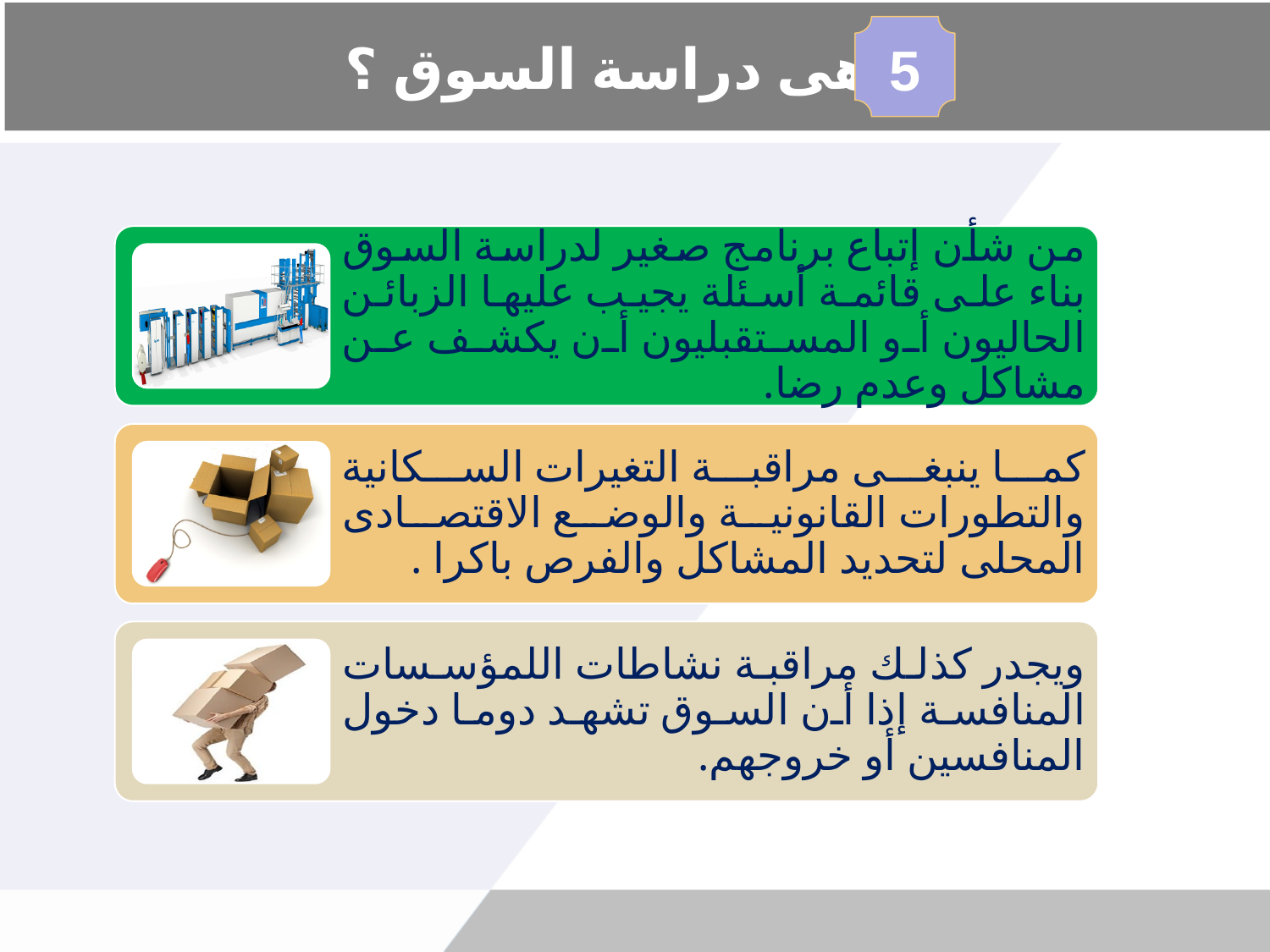

# ماهى دراسة السوق ؟
5
من شأن إتباع برنامج صغير لدراسة السوق بناء على قائمة أسئلة يجيب عليها الزبائن الحاليون أو المستقبليون أن يكشف عن مشاكل وعدم رضا.

كما ينبغى مراقبة التغيرات السكانية والتطورات القانونية والوضع الاقتصادى المحلى لتحديد المشاكل والفرص باكرا .

ويجدر كذلك مراقبة نشاطات اللمؤسسات المنافسة إذا أن السوق تشهد دوما دخول المنافسين أو خروجهم.